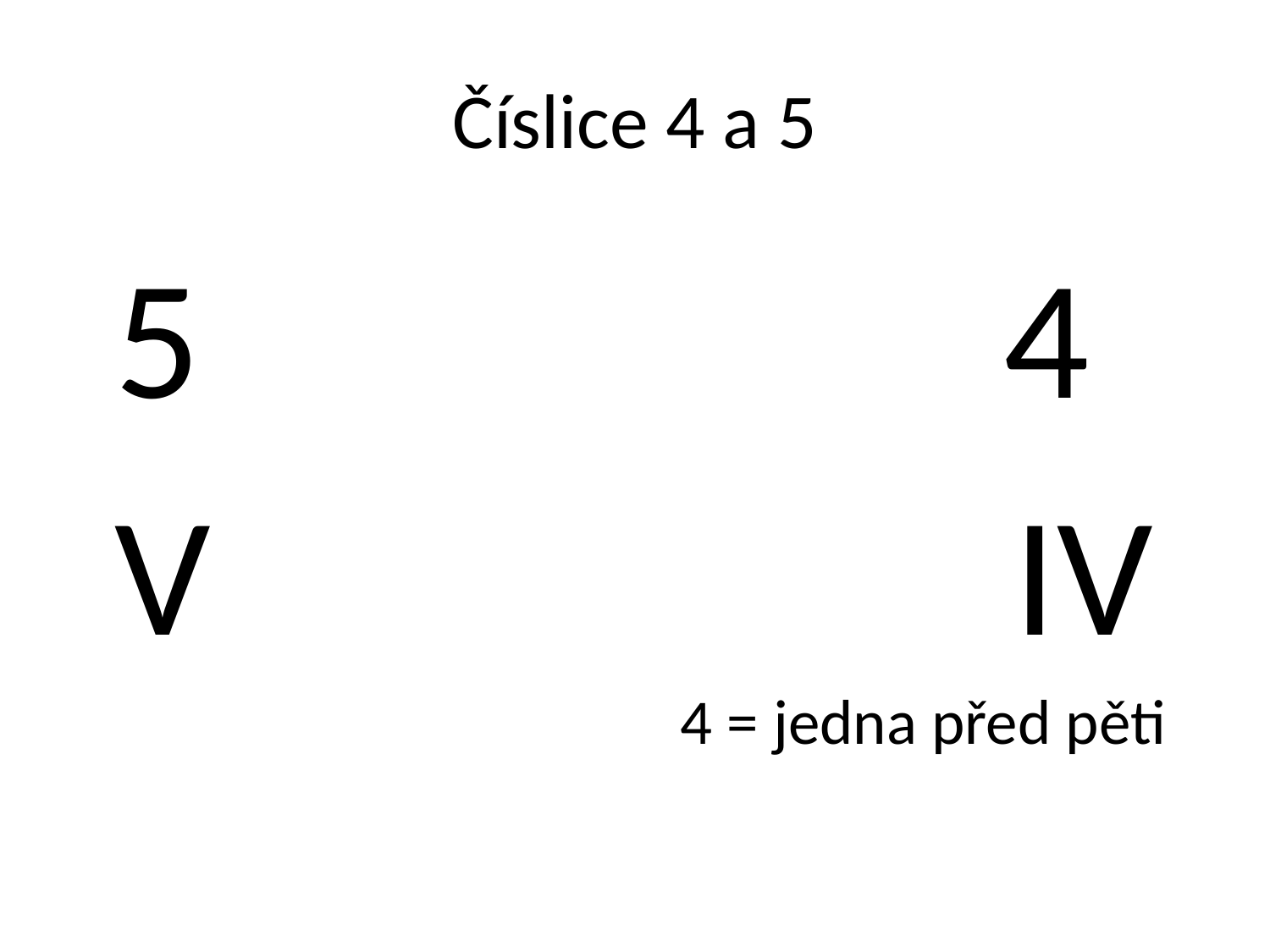

# Číslice 4 a 5
 5                     4
 V                     IV
                                          4 = jedna před pěti